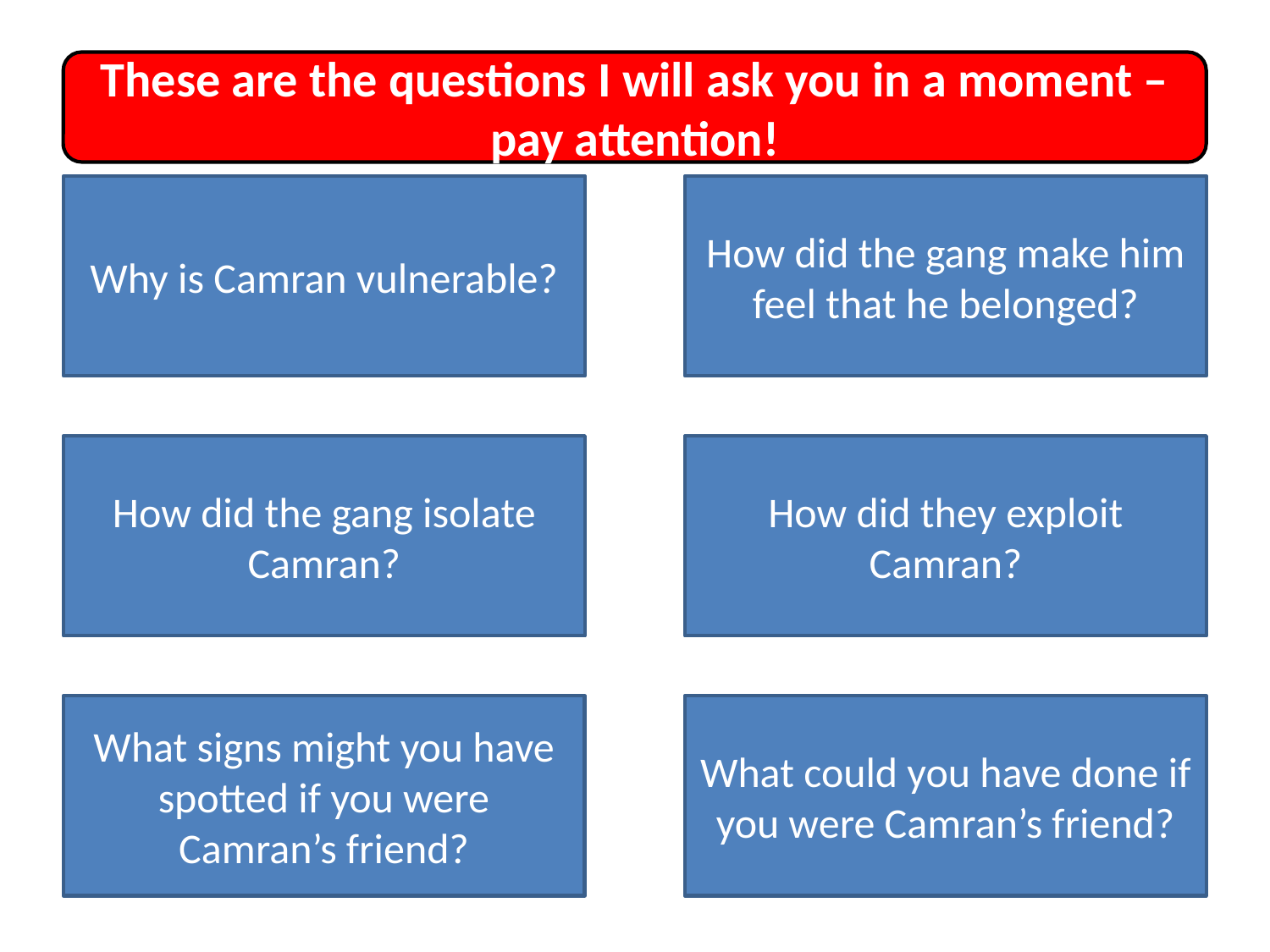

# Quick Questions
These are the questions I will ask you in a moment – pay attention!
Why is Camran vulnerable?
How did the gang make him feel that he belonged?
How did the gang isolate Camran?
How did they exploit Camran?
What signs might you have spotted if you were Camran’s friend?
What could you have done if you were Camran’s friend?